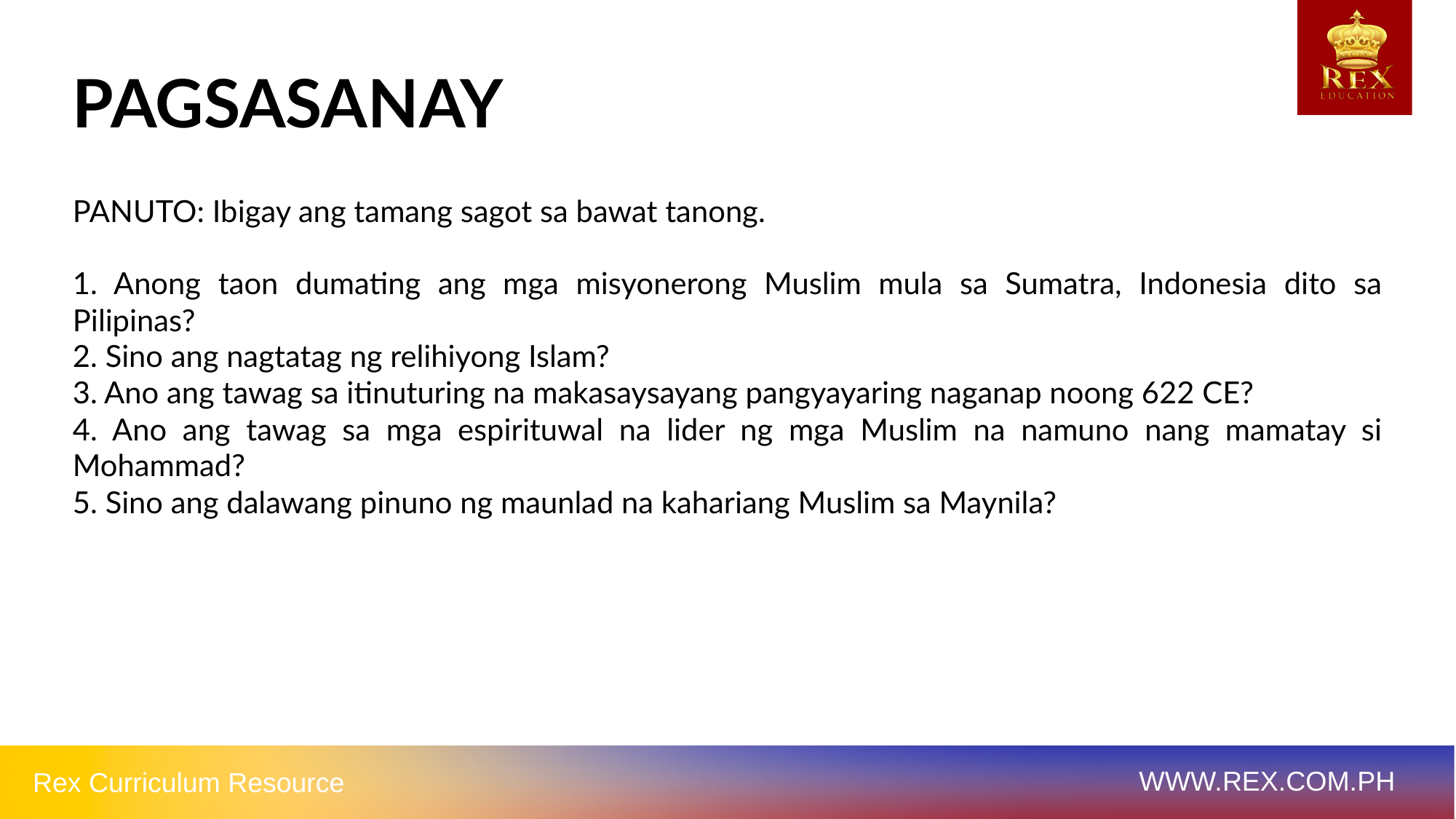

# PAGSASANAY
PANUTO: Ibigay ang tamang sagot sa bawat tanong.

1. Anong taon dumating ang mga misyonerong Muslim mula sa Sumatra, Indonesia dito sa Pilipinas?
2. Sino ang nagtatag ng relihiyong Islam?
3. Ano ang tawag sa itinuturing na makasaysayang pangyayaring naganap noong 622 CE?
4. Ano ang tawag sa mga espirituwal na lider ng mga Muslim na namuno nang mamatay si Mohammad?
5. Sino ang dalawang pinuno ng maunlad na kahariang Muslim sa Maynila?